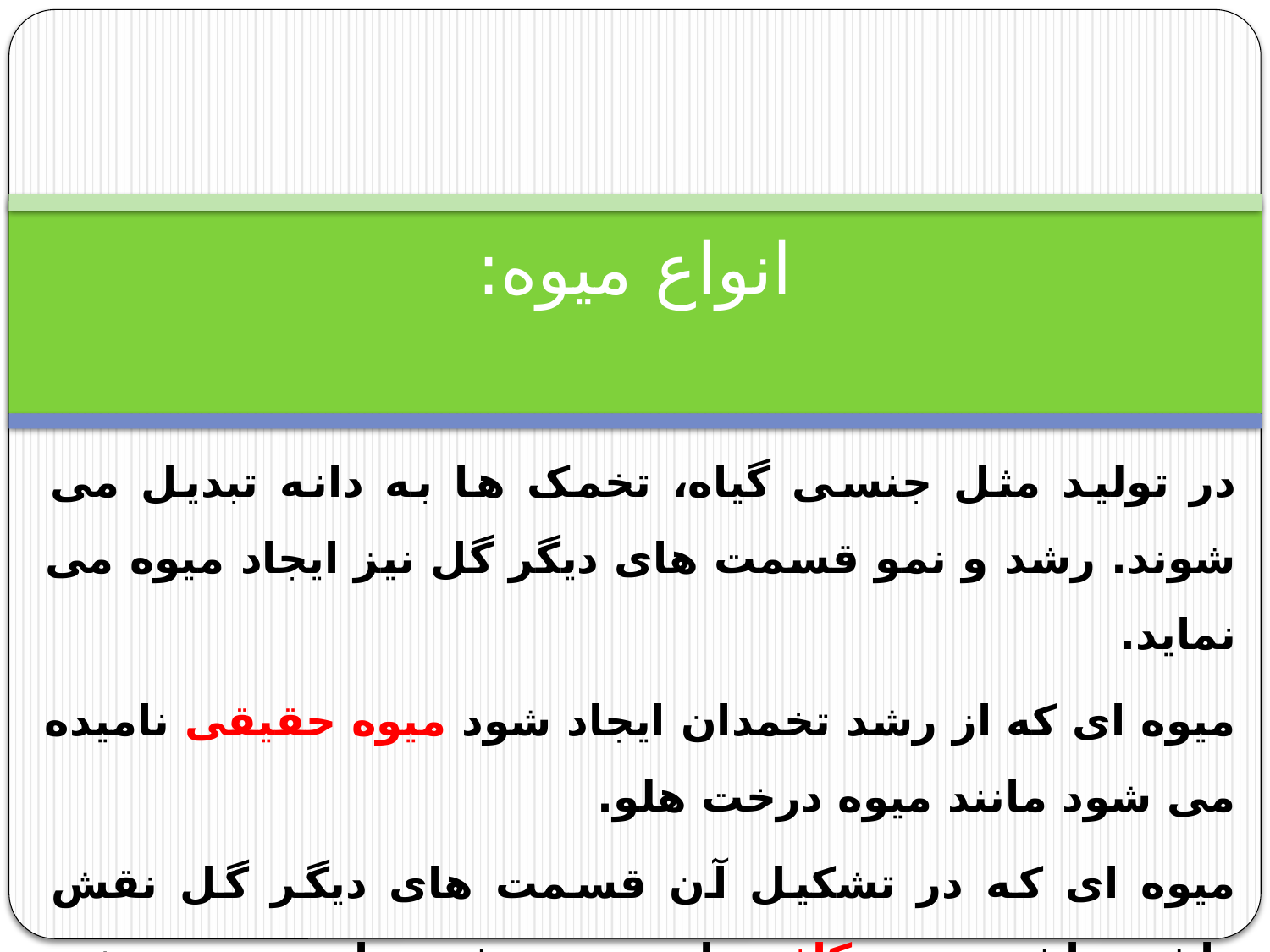

# انواع میوه:
در تولید مثل جنسی گیاه، تخمک ها به دانه تبدیل می شوند. رشد و نمو قسمت های دیگر گل نیز ایجاد میوه می نماید.
میوه ای که از رشد تخمدان ایجاد شود میوه حقیقی نامیده می شود مانند میوه درخت هلو.
میوه ای که در تشکیل آن قسمت های دیگر گل نقش داشته باشند میوه کاذب نامیده می شود مانند میوه درخت سیب که از رشد نهنج گل ایجاد می شود.